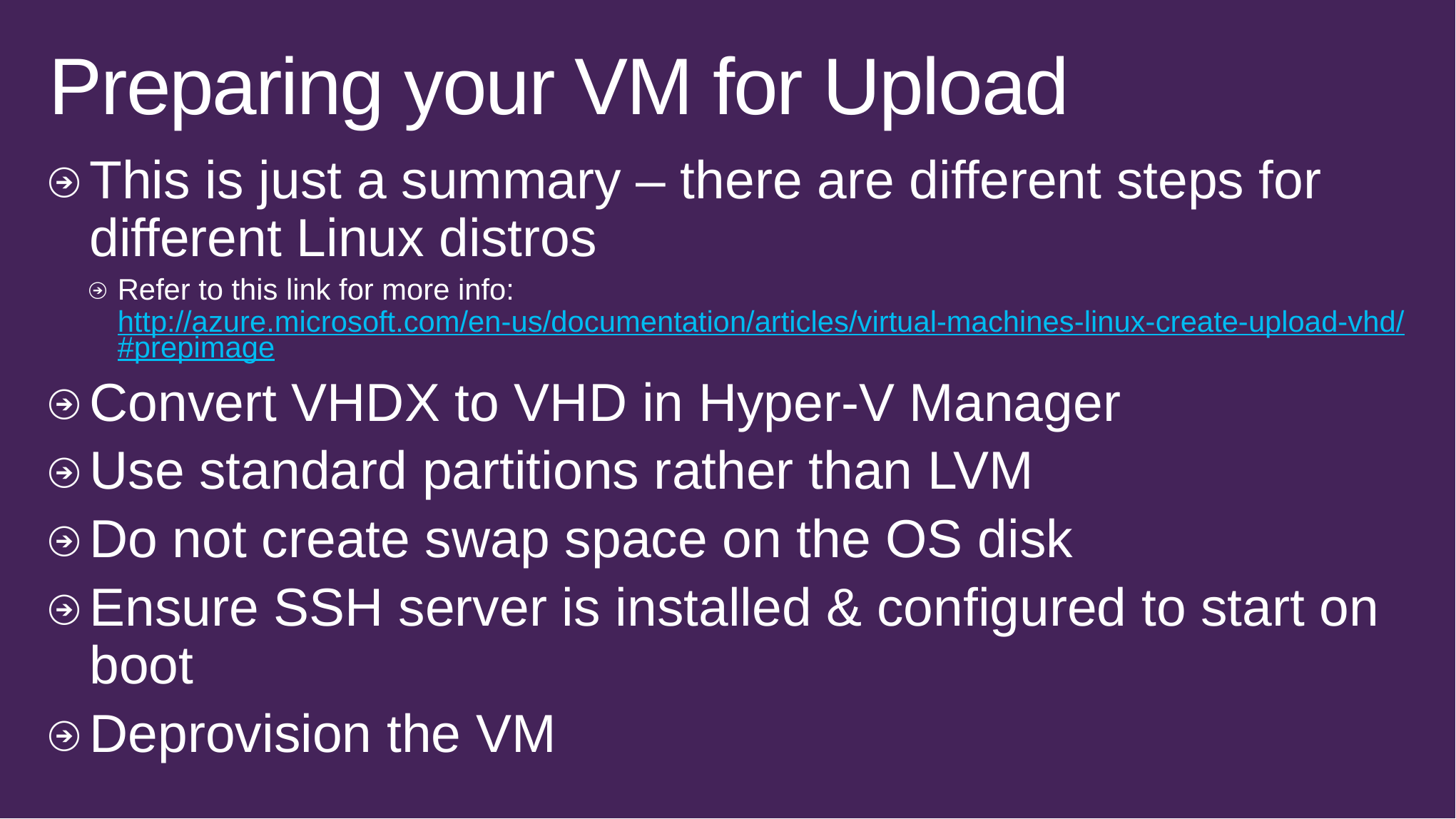

# Preparing your VM for Upload
This is just a summary – there are different steps for different Linux distros
Refer to this link for more info: http://azure.microsoft.com/en-us/documentation/articles/virtual-machines-linux-create-upload-vhd/#prepimage
Convert VHDX to VHD in Hyper-V Manager
Use standard partitions rather than LVM
Do not create swap space on the OS disk
Ensure SSH server is installed & configured to start on boot
Deprovision the VM